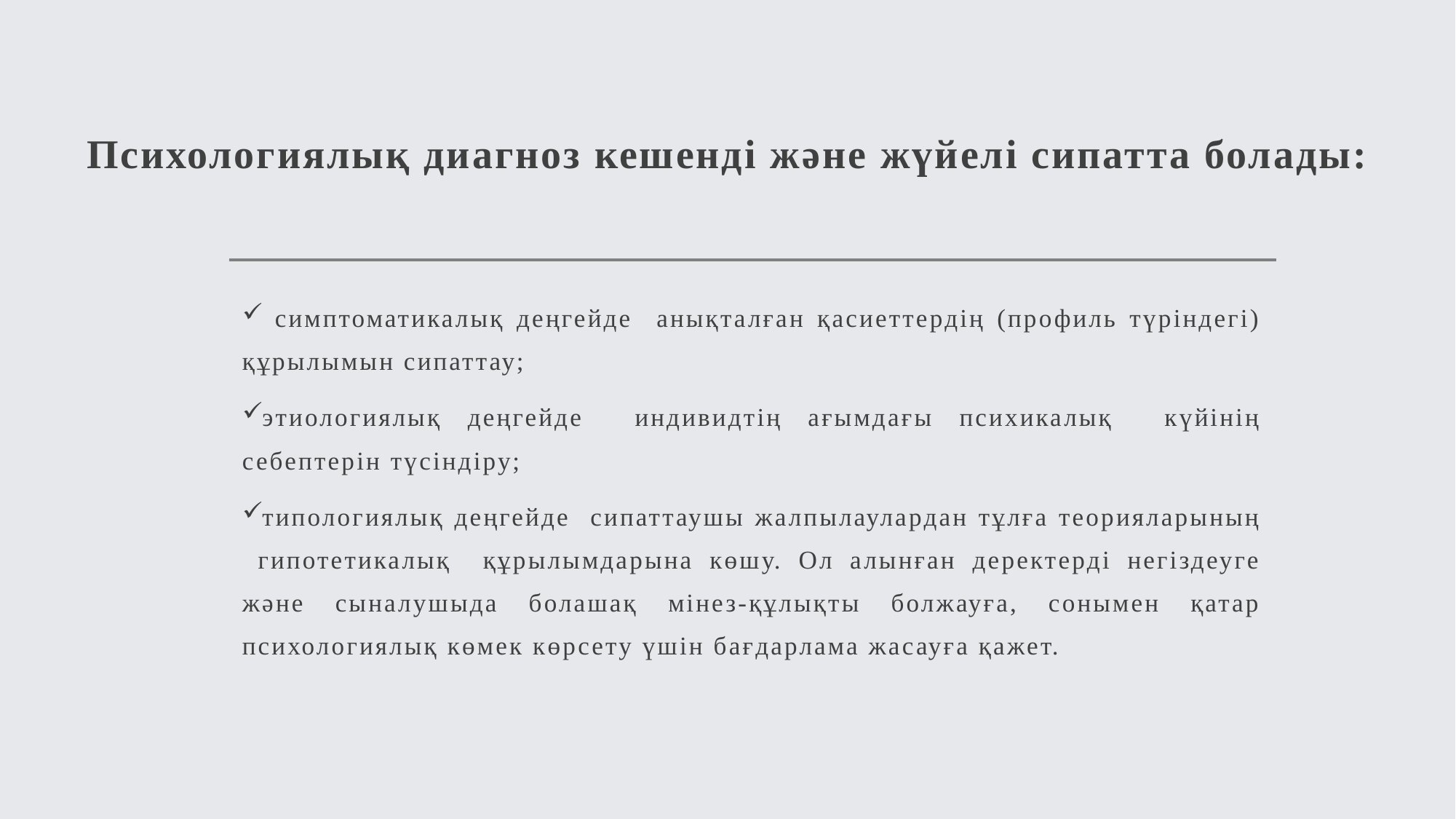

# Психологиялық диагноз кешенді және жүйелі сипатта болады:
 симптоматикалық деңгейде  анықталған қасиеттердің (профиль түріндегі) құрылымын сипаттау;
этиологиялық деңгейде  индивидтің ағымдағы психикалық  күйінің себептерін түсіндіру;
типологиялық деңгейде  сипаттаушы жалпылаулардан тұлға теорияларының  гипотетикалық  құрылымдарына көшу. Ол алынған деректерді негіздеуге және сыналушыда болашақ мінез-құлықты болжауға, сонымен қатар психологиялық көмек көрсету үшін бағдарлама жасауға қажет.